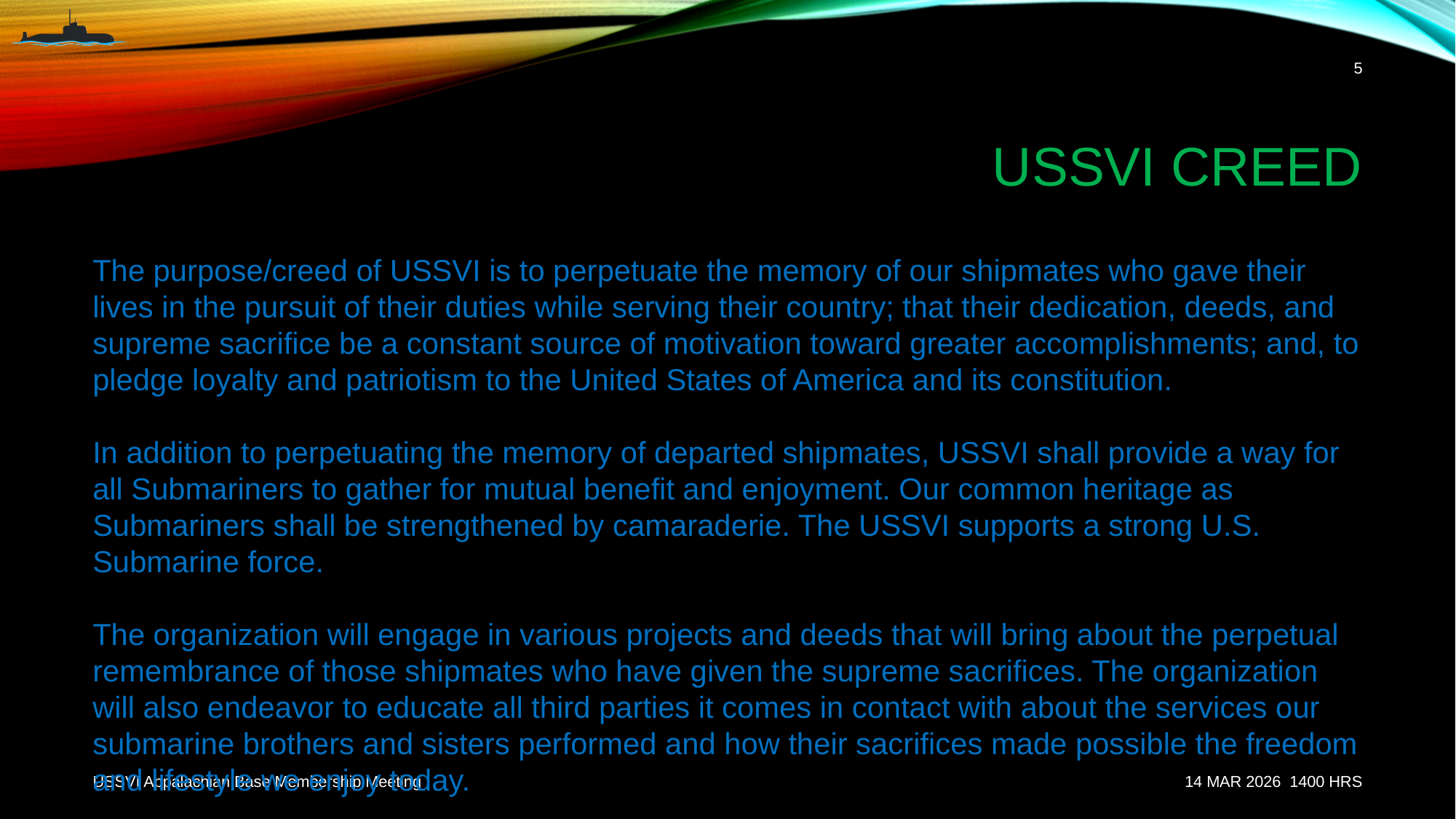

5
# USSVI Creed
The purpose/creed of USSVI is to perpetuate the memory of our shipmates who gave their lives in the pursuit of their duties while serving their country; that their dedication, deeds, and supreme sacrifice be a constant source of motivation toward greater accomplishments; and, to pledge loyalty and patriotism to the United States of America and its constitution.

In addition to perpetuating the memory of departed shipmates, USSVI shall provide a way for all Submariners to gather for mutual benefit and enjoyment. Our common heritage as Submariners shall be strengthened by camaraderie. The USSVI supports a strong U.S. Submarine force.

The organization will engage in various projects and deeds that will bring about the perpetual remembrance of those shipmates who have given the supreme sacrifices. The organization will also endeavor to educate all third parties it comes in contact with about the services our submarine brothers and sisters performed and how their sacrifices made possible the freedom and lifestyle we enjoy today.
USSVI Appalachian Base Membership Meeting
14 MAR 2026  1400 HRS